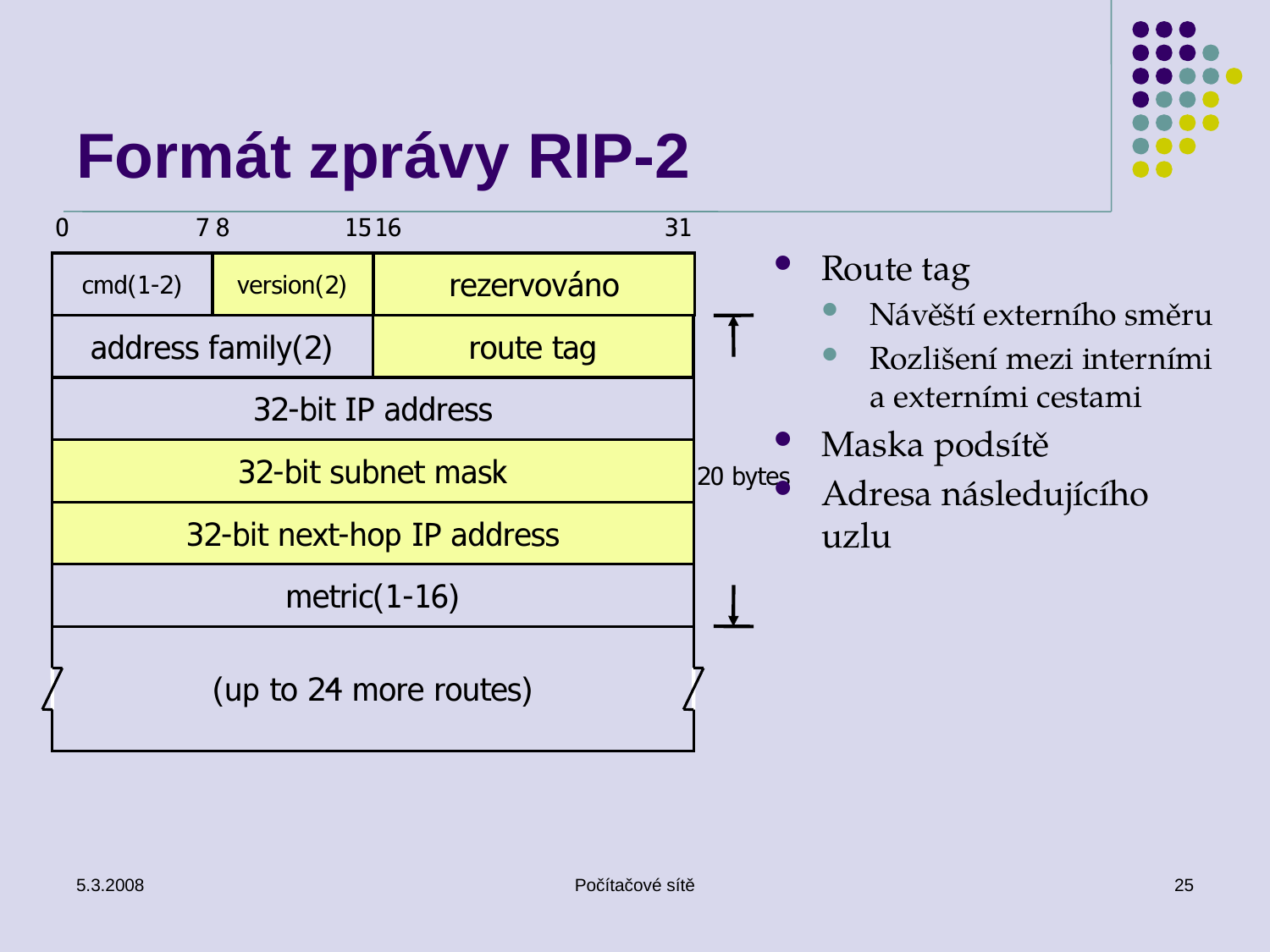

# Formát zprávy RIP-2
0
7
8
15
16
31
cmd(1-2)
version(2)
rezervováno
address family(2)
route tag

32-bit IP address
32-bit subnet mask
20 bytes
32-bit next-hop IP address
metric(1-16)

(up to 24 more routes)

Route tag
Návěští externího směru
Rozlišení mezi interními a externími cestami
Maska podsítě
Adresa následujícího uzlu
5.3.2008
Počítačové sítě
25